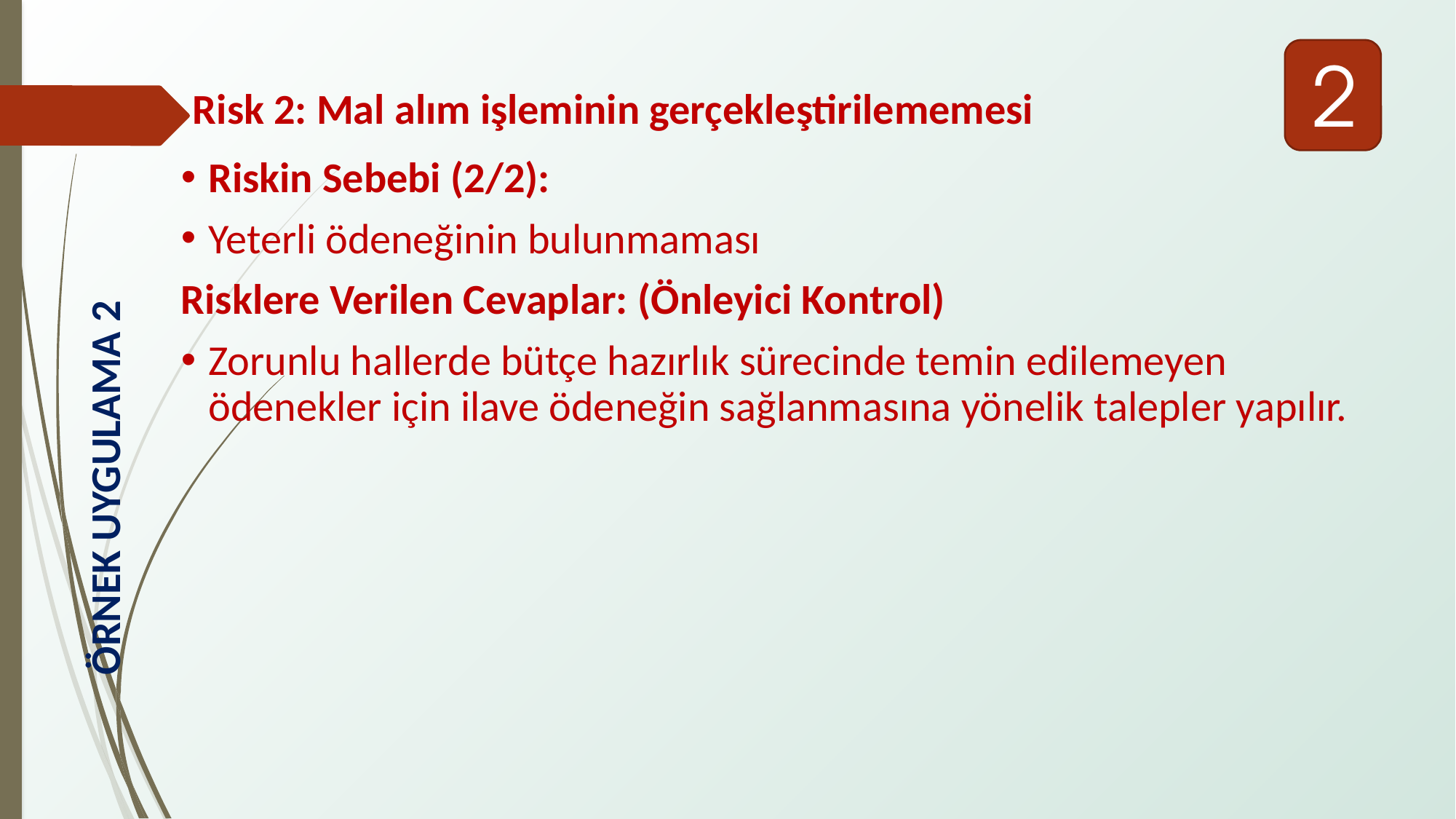

2
Risk 2: Mal alım işleminin gerçekleştirilememesi
Riskin Sebebi (2/2):
Yeterli ödeneğinin bulunmaması
Risklere Verilen Cevaplar: (Önleyici Kontrol)
Zorunlu hallerde bütçe hazırlık sürecinde temin edilemeyen ödenekler için ilave ödeneğin sağlanmasına yönelik talepler yapılır.
ÖRNEK UYGULAMA 2